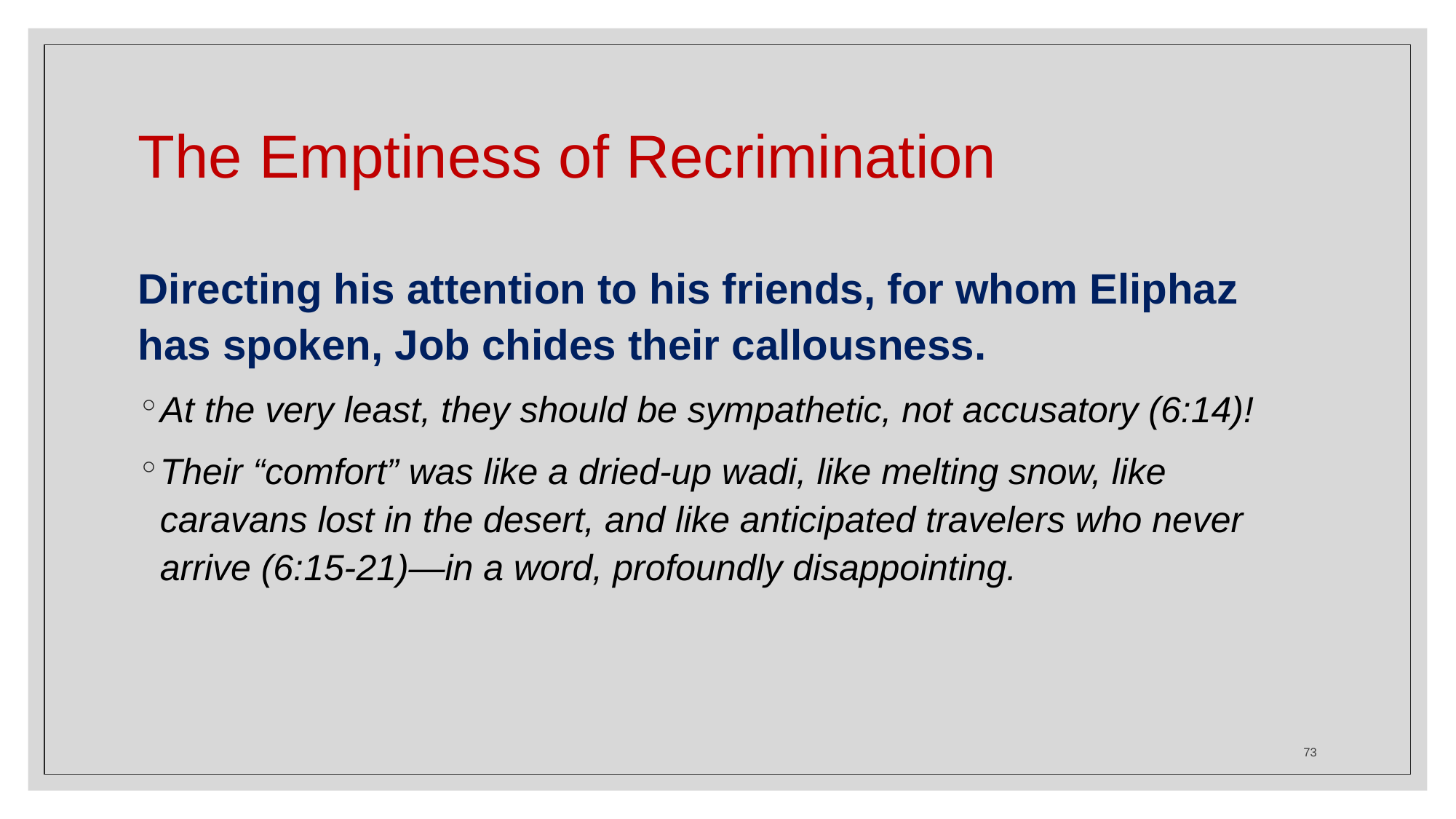

# The Emptiness of Recrimination
Directing his attention to his friends, for whom Eliphaz has spoken, Job chides their callousness.
At the very least, they should be sympathetic, not accusatory (6:14)!
Their “comfort” was like a dried-up wadi, like melting snow, like caravans lost in the desert, and like anticipated travelers who never arrive (6:15-21)—in a word, profoundly disappointing.
73